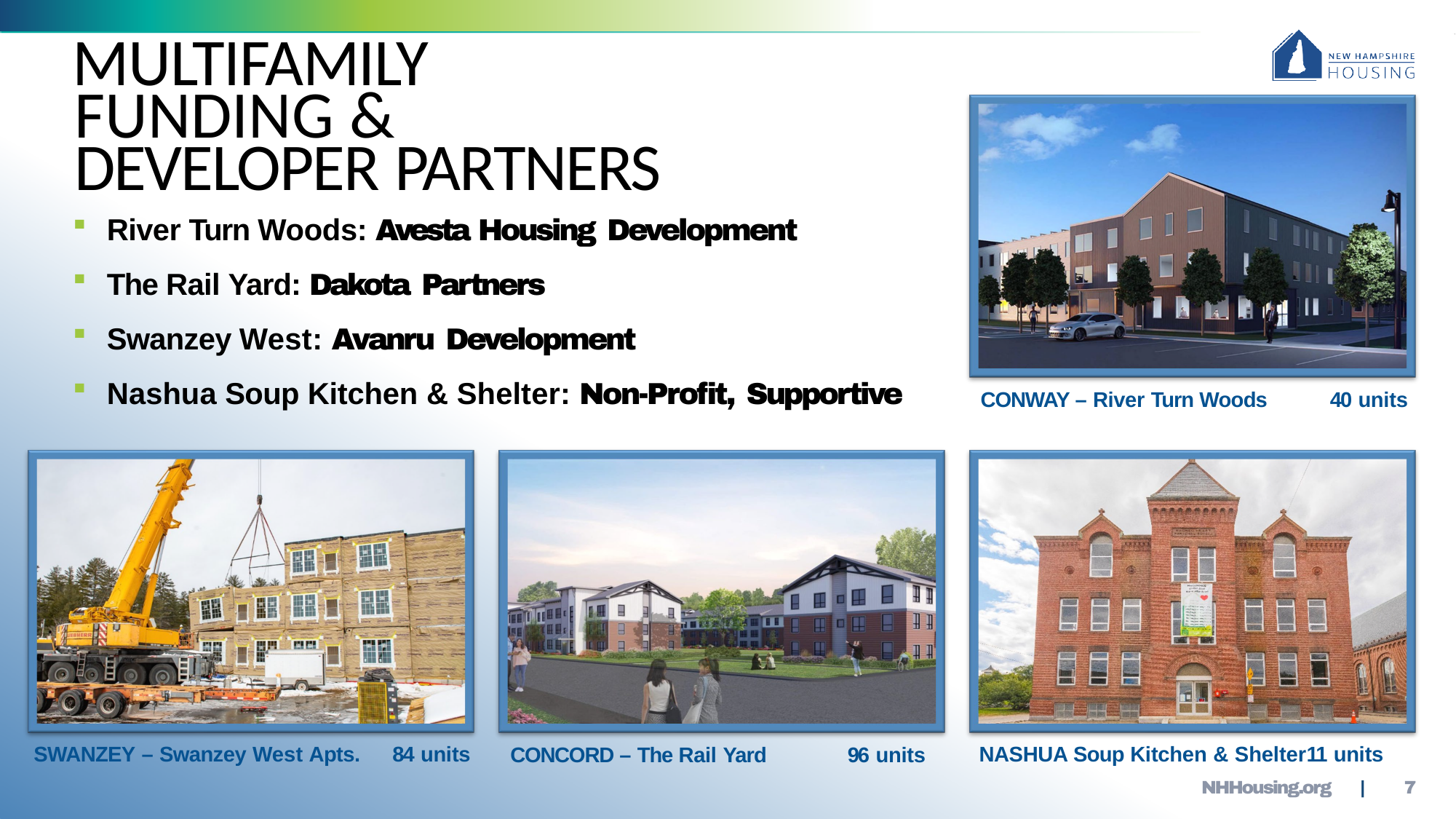

# MULTIFAMILY FUNDING &  DEVELOPER PARTNERS

River Turn Woods: Avesta Housing Development
The Rail Yard: Dakota Partners
Swanzey West: Avanru Development
Nashua Soup Kitchen & Shelter: Non-Profit, Supportive
CONWAY – River Turn Woods
40 units

SWANZEY – Swanzey West Apts.
84 units
NASHUA Soup Kitchen & Shelter	11 units
CONCORD – The Rail Yard
96 units
NHHousing.org
|
7